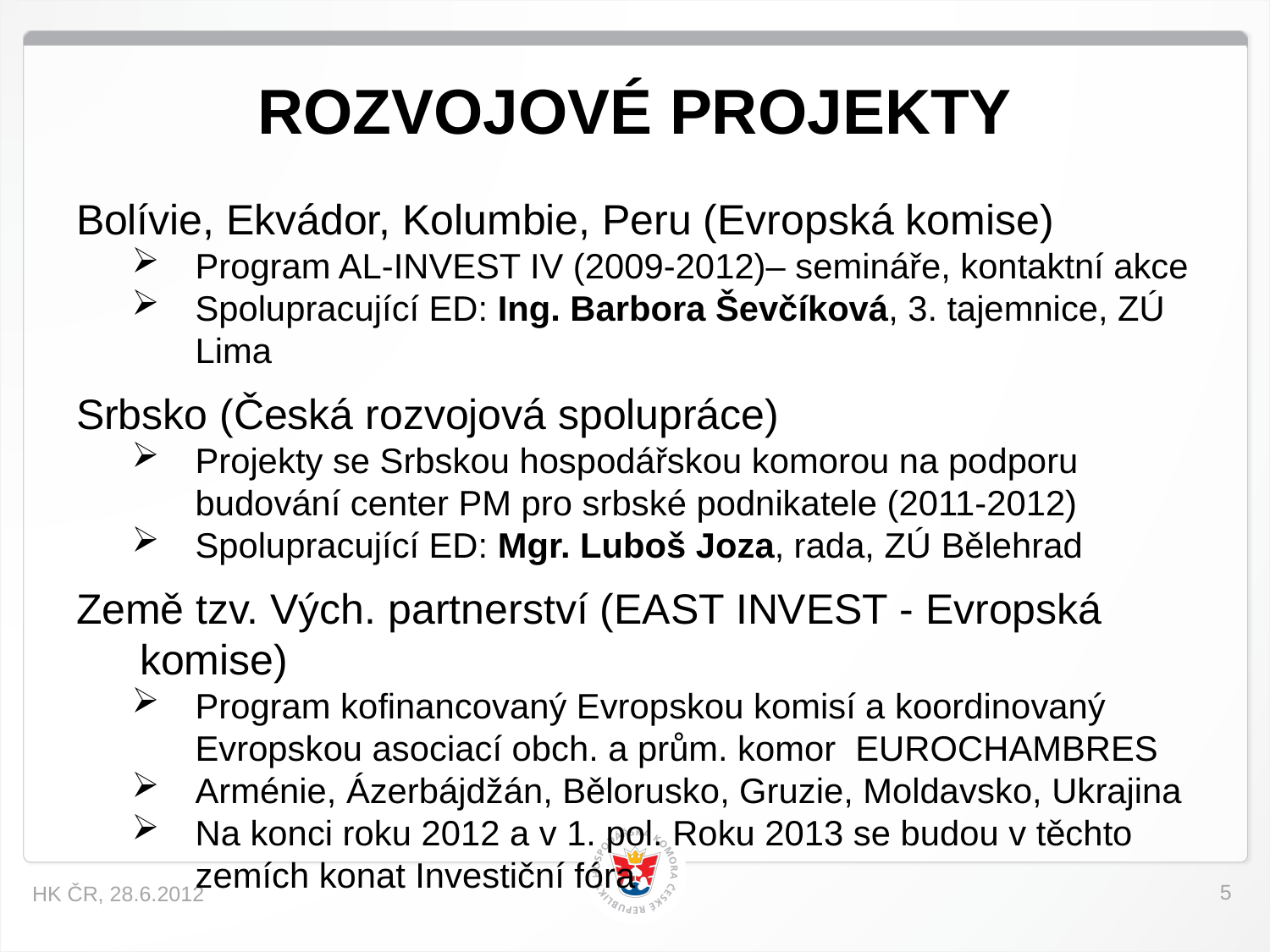

# ROZVOJOVÉ PROJEKTY
Bolívie, Ekvádor, Kolumbie, Peru (Evropská komise)
Program AL-INVEST IV (2009-2012)– semináře, kontaktní akce
Spolupracující ED: Ing. Barbora Ševčíková, 3. tajemnice, ZÚ Lima

Srbsko (Česká rozvojová spolupráce)
Projekty se Srbskou hospodářskou komorou na podporu budování center PM pro srbské podnikatele (2011-2012)
Spolupracující ED: Mgr. Luboš Joza, rada, ZÚ Bělehrad

Země tzv. Vých. partnerství (EAST INVEST - Evropská komise)
Program kofinancovaný Evropskou komisí a koordinovaný Evropskou asociací obch. a prům. komor  EUROCHAMBRES
Arménie, Ázerbájdžán, Bělorusko, Gruzie, Moldavsko, Ukrajina
Na konci roku 2012 a v 1. pol. Roku 2013 se budou v těchto zemích konat Investiční fóra